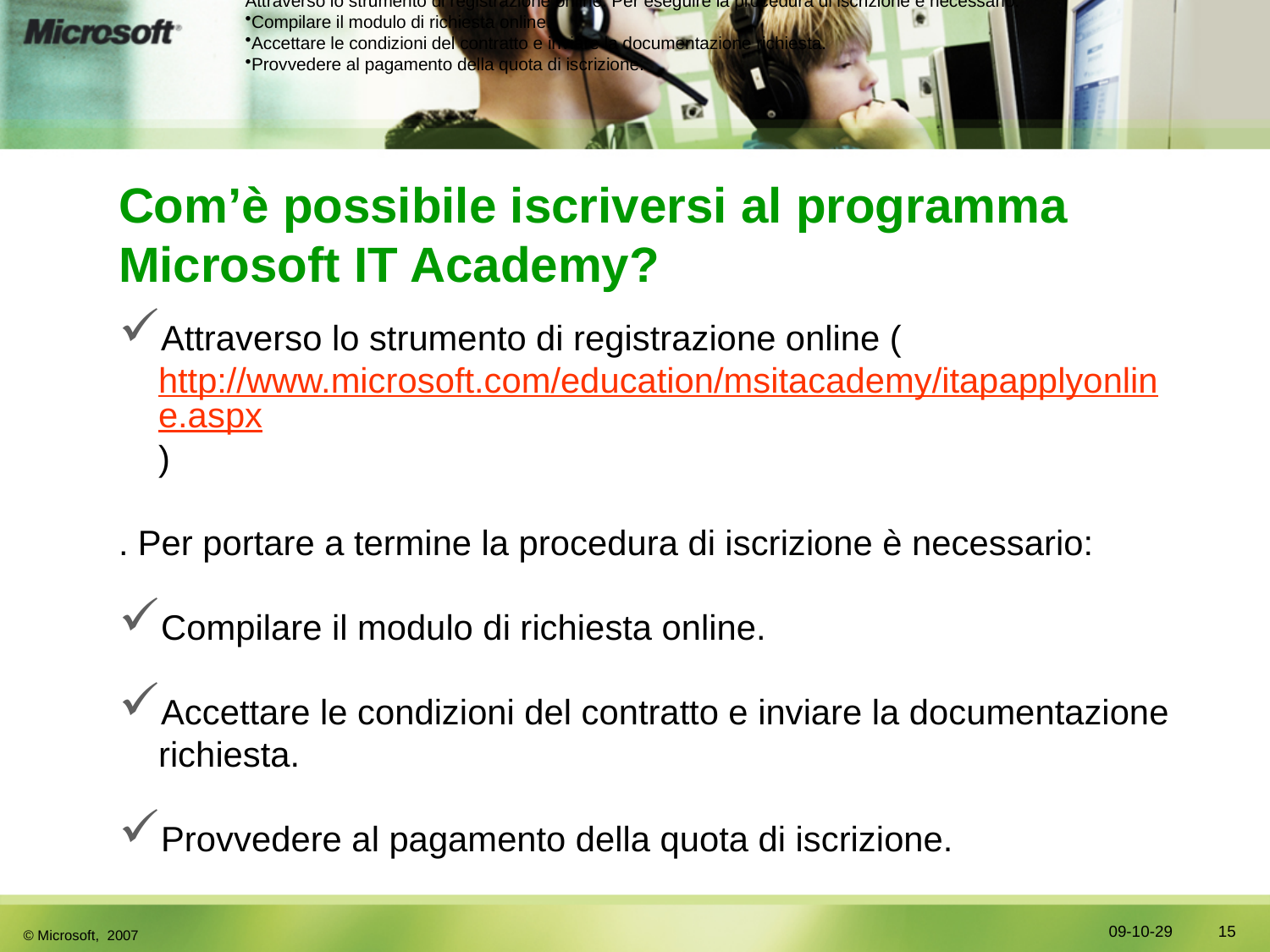

Attraverso lo strumento di registrazione online. Per eseguire la procedura di iscrizione è necessario:
Compilare il modulo di richiesta online.
Accettare le condizioni del contratto e inviare la documentazione richiesta.
Provvedere al pagamento della quota di iscrizione.
# Com’è possibile iscriversi al programma Microsoft IT Academy?

Attraverso lo strumento di registrazione online (http://www.microsoft.com/education/msitacademy/itapapplyonline.aspx)

. Per portare a termine la procedura di iscrizione è necessario:

Compilare il modulo di richiesta online.

Accettare le condizioni del contratto e inviare la documentazione richiesta.

Provvedere al pagamento della quota di iscrizione.

09-10-29
15